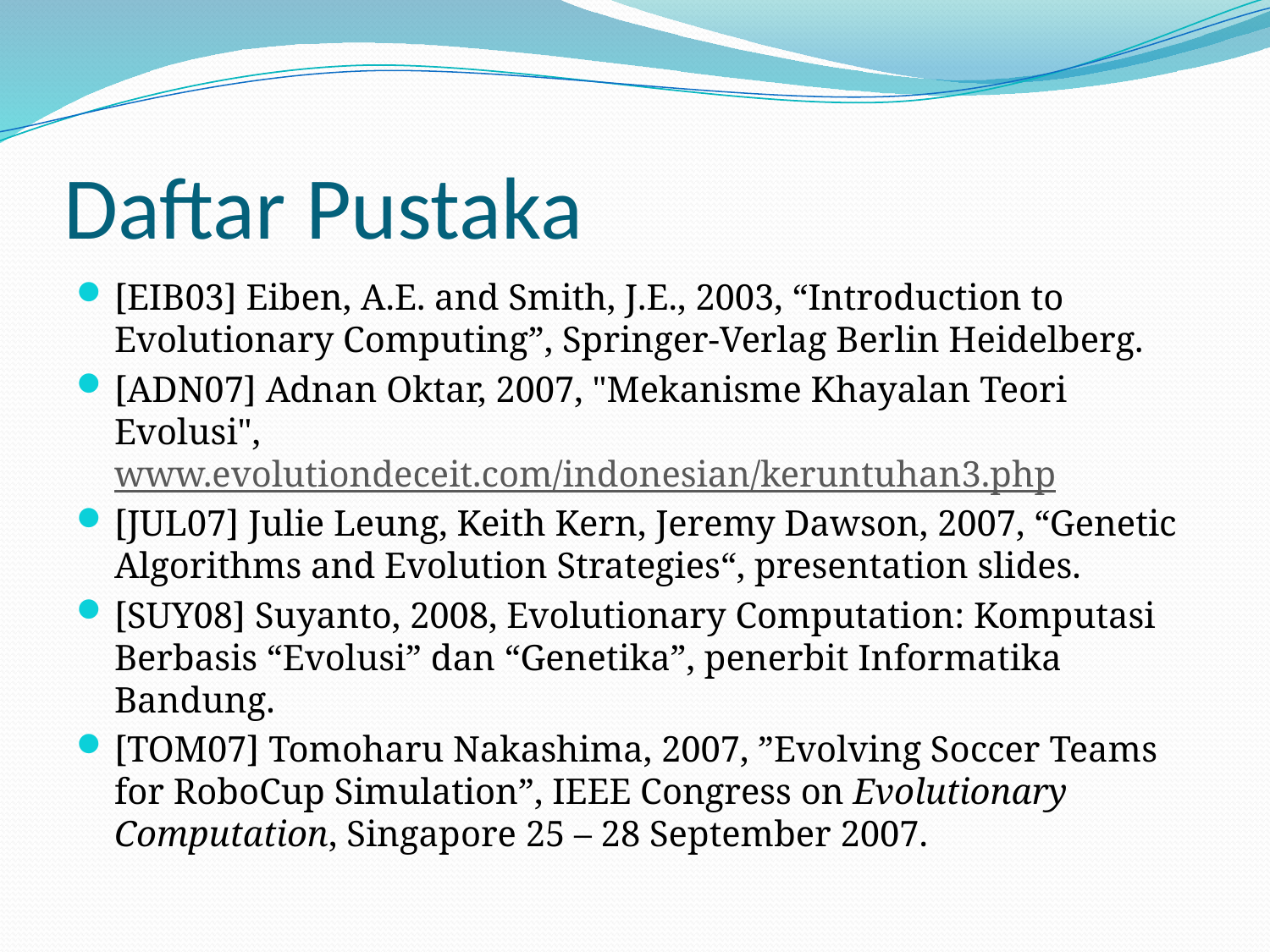

# Daftar Pustaka
[EIB03] Eiben, A.E. and Smith, J.E., 2003, “Introduction to Evolutionary Computing”, Springer-Verlag Berlin Heidelberg.
[ADN07] Adnan Oktar, 2007, "Mekanisme Khayalan Teori Evolusi", www.evolutiondeceit.com/indonesian/keruntuhan3.php
[JUL07] Julie Leung, Keith Kern, Jeremy Dawson, 2007, “Genetic Algorithms and Evolution Strategies“, presentation slides.
[SUY08] Suyanto, 2008, Evolutionary Computation: Komputasi Berbasis “Evolusi” dan “Genetika”, penerbit Informatika Bandung.
[TOM07] Tomoharu Nakashima, 2007, ”Evolving Soccer Teams for RoboCup Simulation”, IEEE Congress on Evolutionary Computation, Singapore 25 – 28 September 2007.